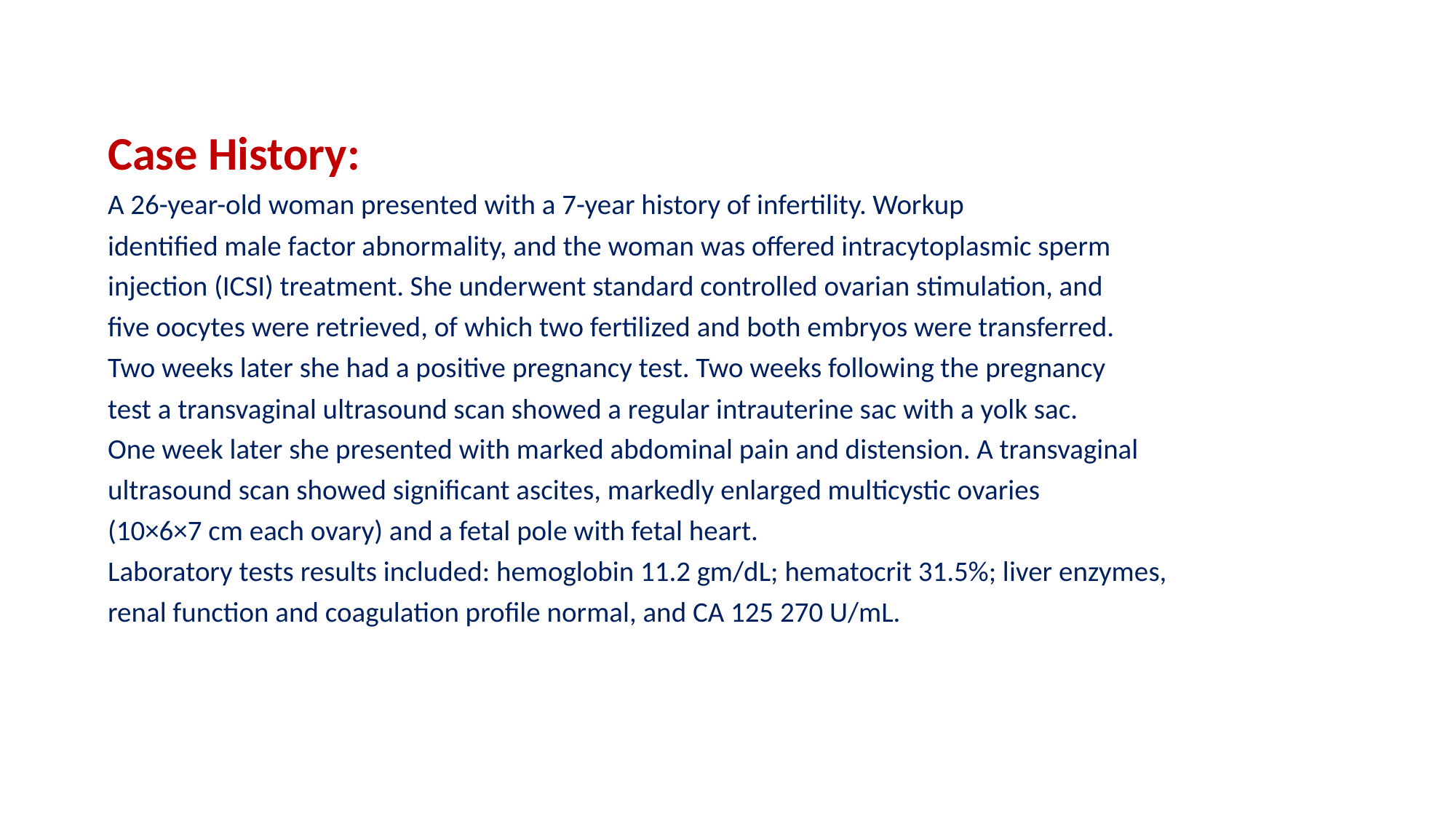

Case History:
A 26-year-old woman presented with a 7-year history of infertility. Workup
identified male factor abnormality, and the woman was offered intracytoplasmic sperm
injection (ICSI) treatment. She underwent standard controlled ovarian stimulation, and
five oocytes were retrieved, of which two fertilized and both embryos were transferred.
Two weeks later she had a positive pregnancy test. Two weeks following the pregnancy
test a transvaginal ultrasound scan showed a regular intrauterine sac with a yolk sac.
One week later she presented with marked abdominal pain and distension. A transvaginal
ultrasound scan showed significant ascites, markedly enlarged multicystic ovaries
(10×6×7 cm each ovary) and a fetal pole with fetal heart.
Laboratory tests results included: hemoglobin 11.2 gm/dL; hematocrit 31.5%; liver enzymes,
renal function and coagulation profile normal, and CA 125 270 U/mL.